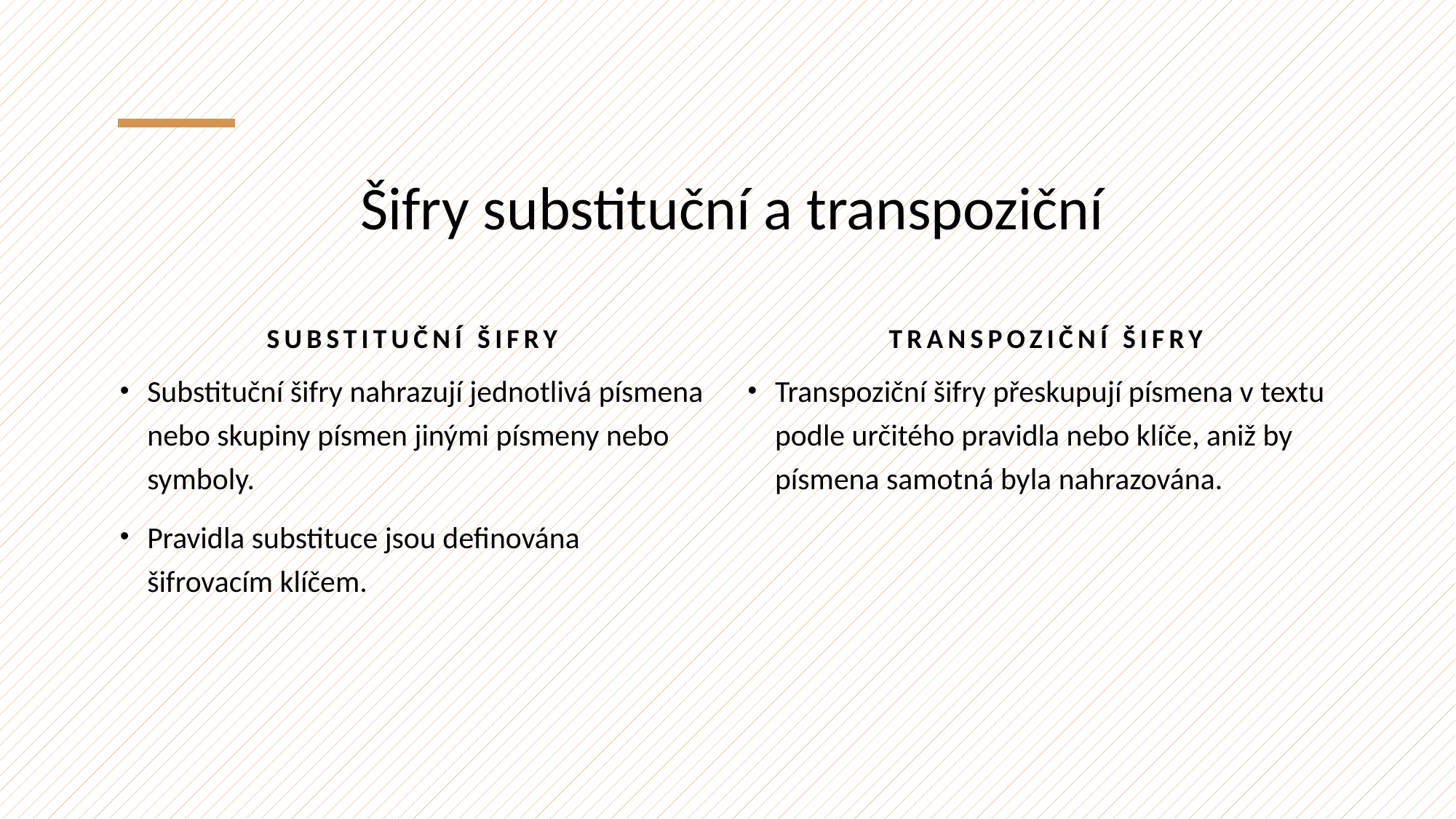

# Šifry substituční a transpoziční
Substituční šifry
Transpoziční šifry
Substituční šifry nahrazují jednotlivá písmena nebo skupiny písmen jinými písmeny nebo symboly.
Pravidla substituce jsou definována šifrovacím klíčem.
Transpoziční šifry přeskupují písmena v textu podle určitého pravidla nebo klíče, aniž by písmena samotná byla nahrazována.